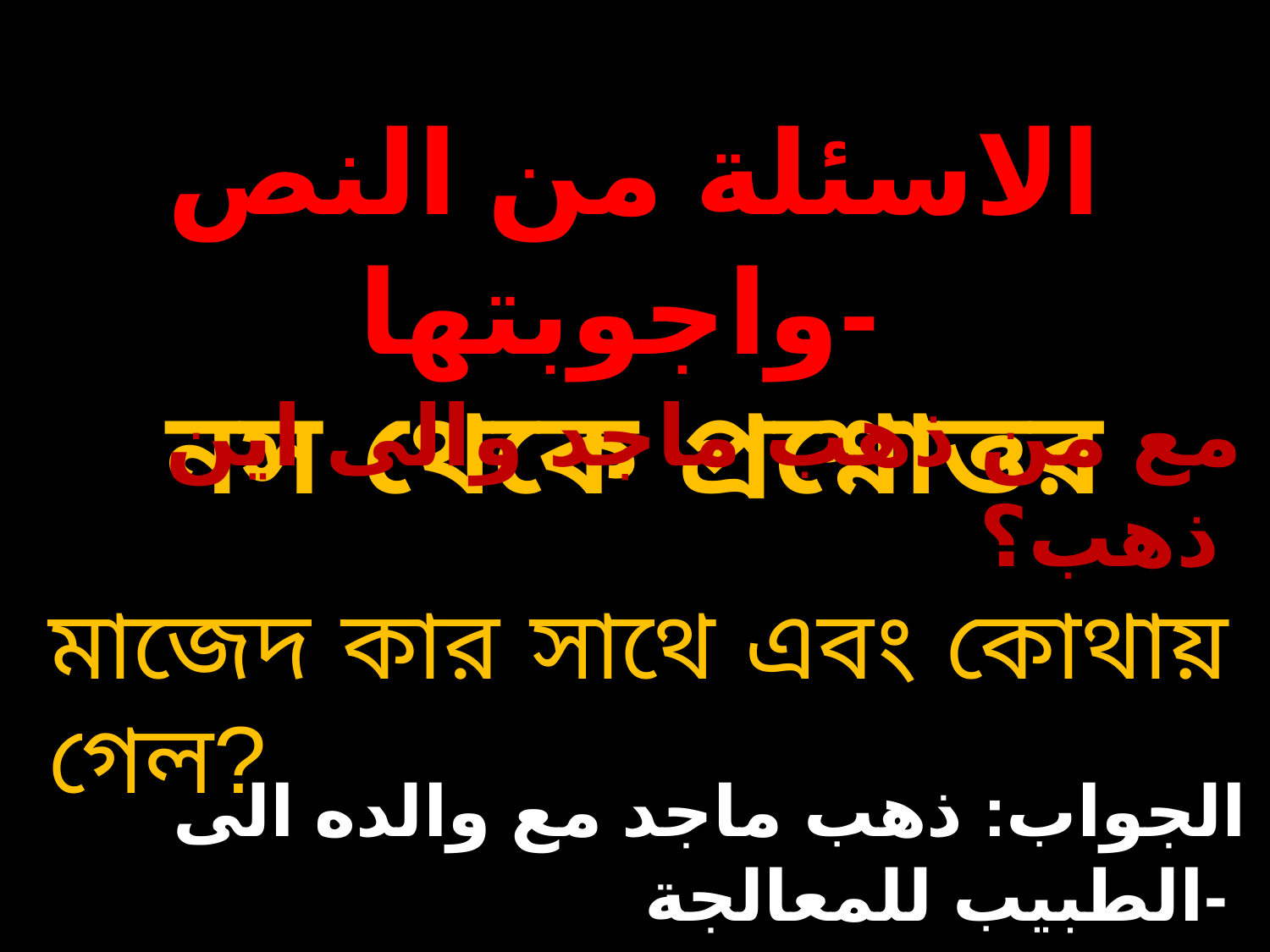

الاسئلة من النص واجوبتها-
নস থেকে প্রশ্নোত্তর
مع من ذهب ماجد والى اين ذهب؟
মাজেদ কার সাথে এবং কোথায় গেল?

الجواب: ذهب ماجد مع والده الى الطبيب للمعالجة-